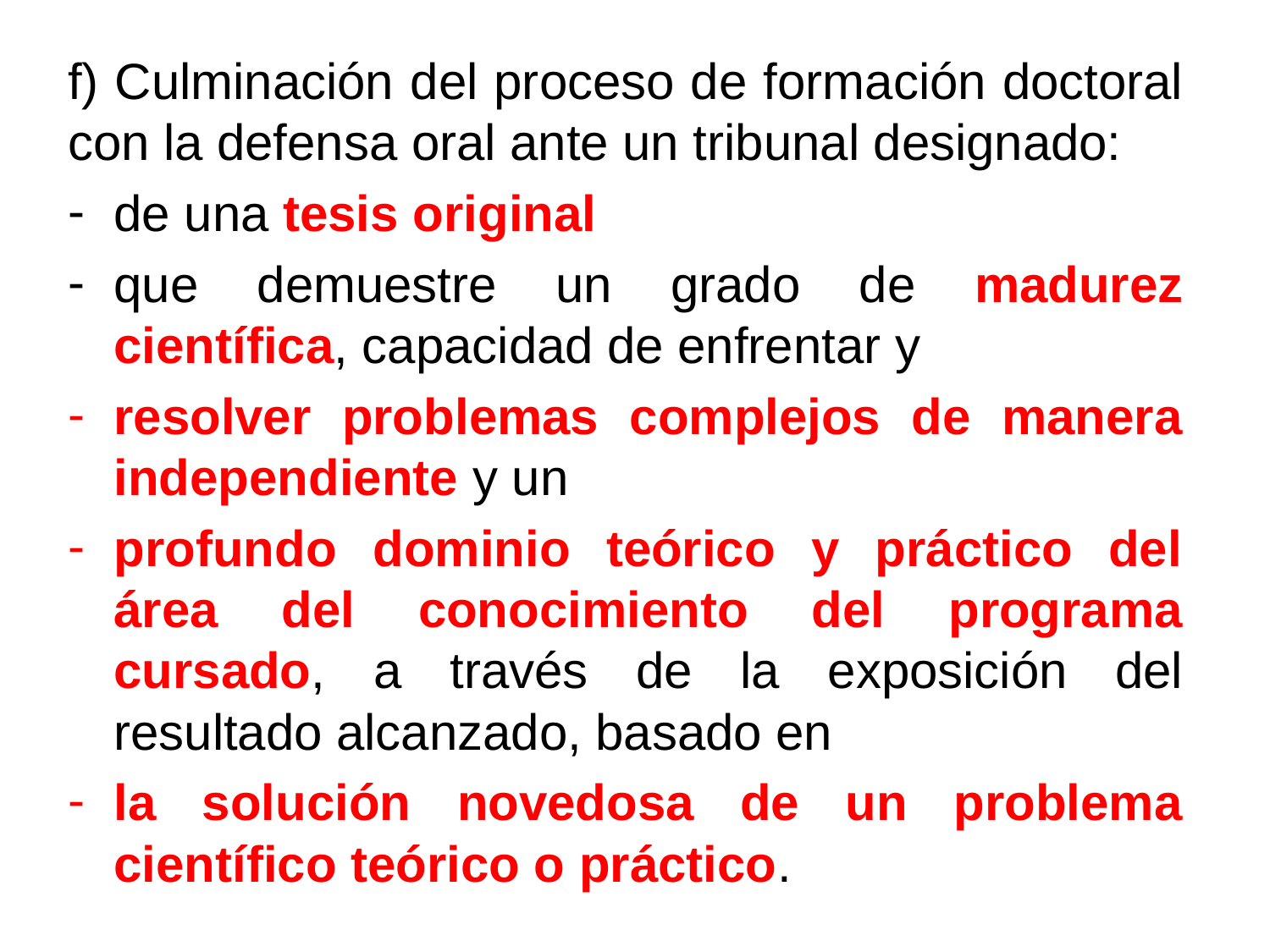

# f) Culminación del proceso de formación doctoral con la defensa oral ante un tribunal designado:
de una tesis original
que demuestre un grado de madurez científica, capacidad de enfrentar y
resolver problemas complejos de manera independiente y un
profundo dominio teórico y práctico del área del conocimiento del programa cursado, a través de la exposición del resultado alcanzado, basado en
la solución novedosa de un problema científico teórico o práctico.